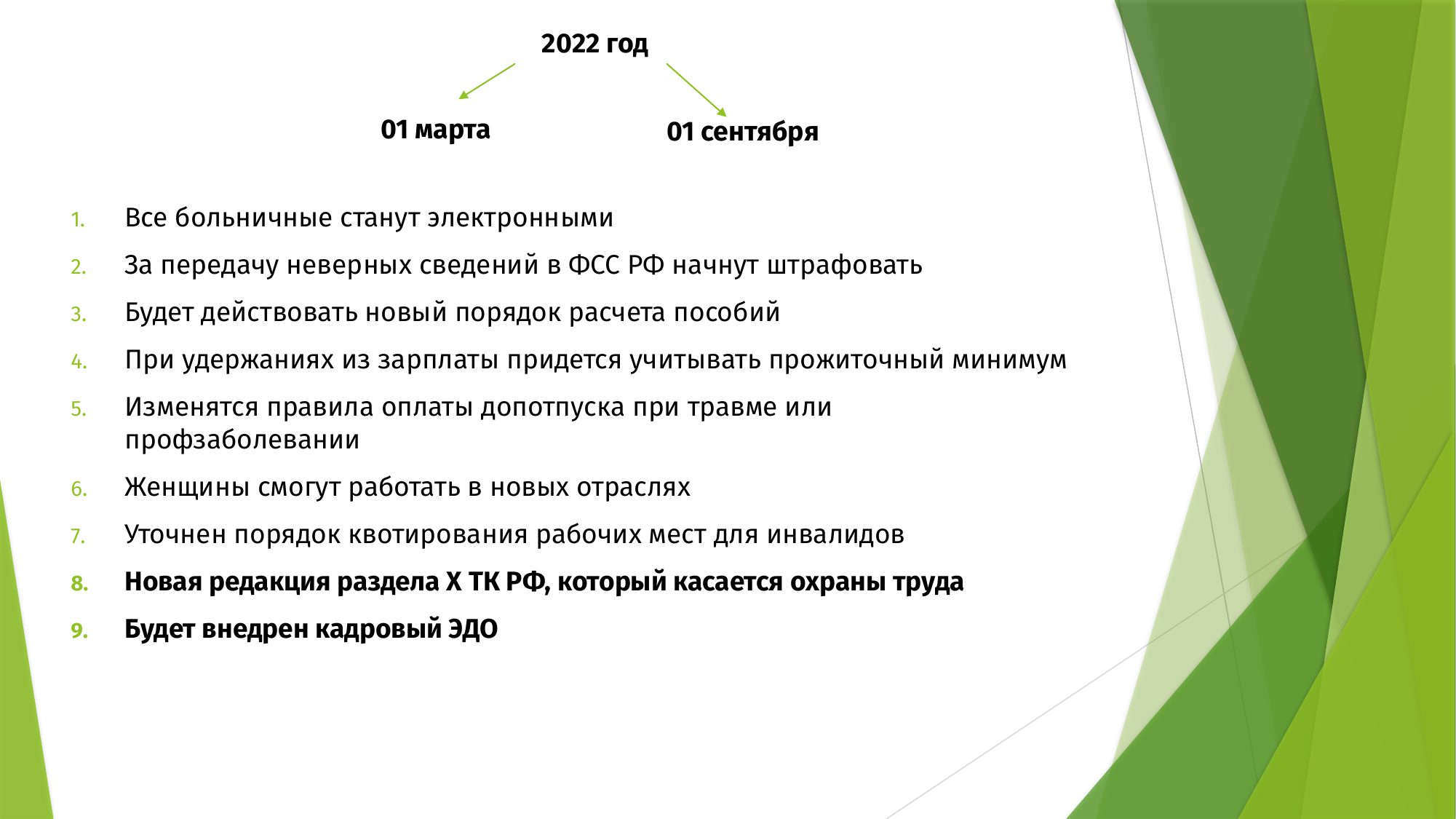

2022 год
01 марта
01 сентября
Все больничные станут электронными
За передачу неверных сведений в ФСС РФ начнут штрафовать
Будет действовать новый порядок расчета пособий
При удержаниях из зарплаты придется учитывать прожиточный минимум
Изменятся правила оплаты допотпуска при травме или профзаболевании
Женщины смогут работать в новых отраслях
Уточнен порядок квотирования рабочих мест для инвалидов
Новая редакция раздела Х ТК РФ, который касается охраны труда
Будет внедрен кадровый ЭДО